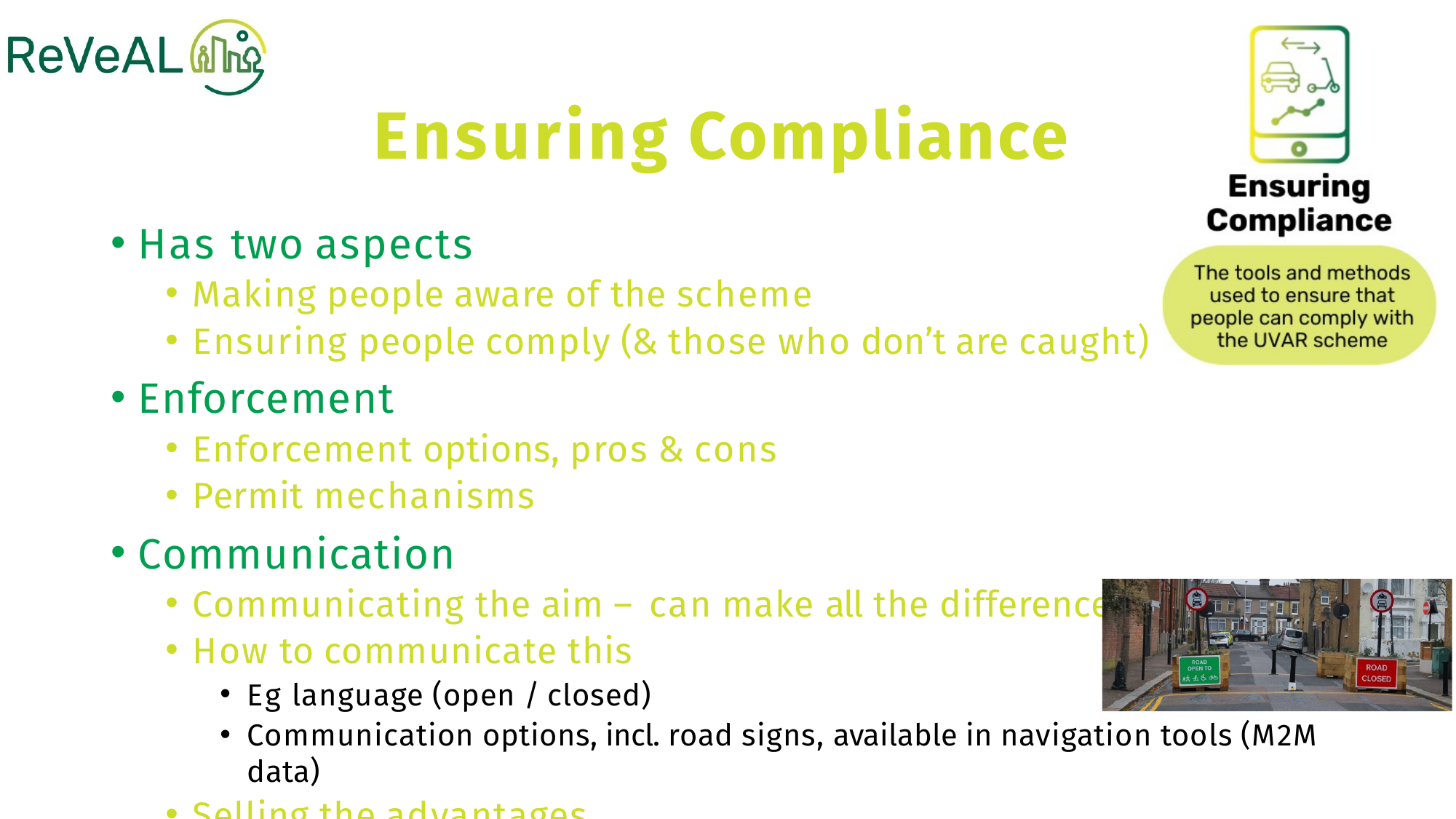

# Ensuring Compliance
Has two aspects
Making people aware of the scheme
Ensuring people comply (& those who don’t are caught)
Enforcement
Enforcement options, pros & cons
Permit mechanisms
Communication
Communicating the aim – can make all the difference
How to communicate this
Eg language (open / closed)
Communication options, incl. road signs, available in navigation tools (M2M data)
Selling the advantages